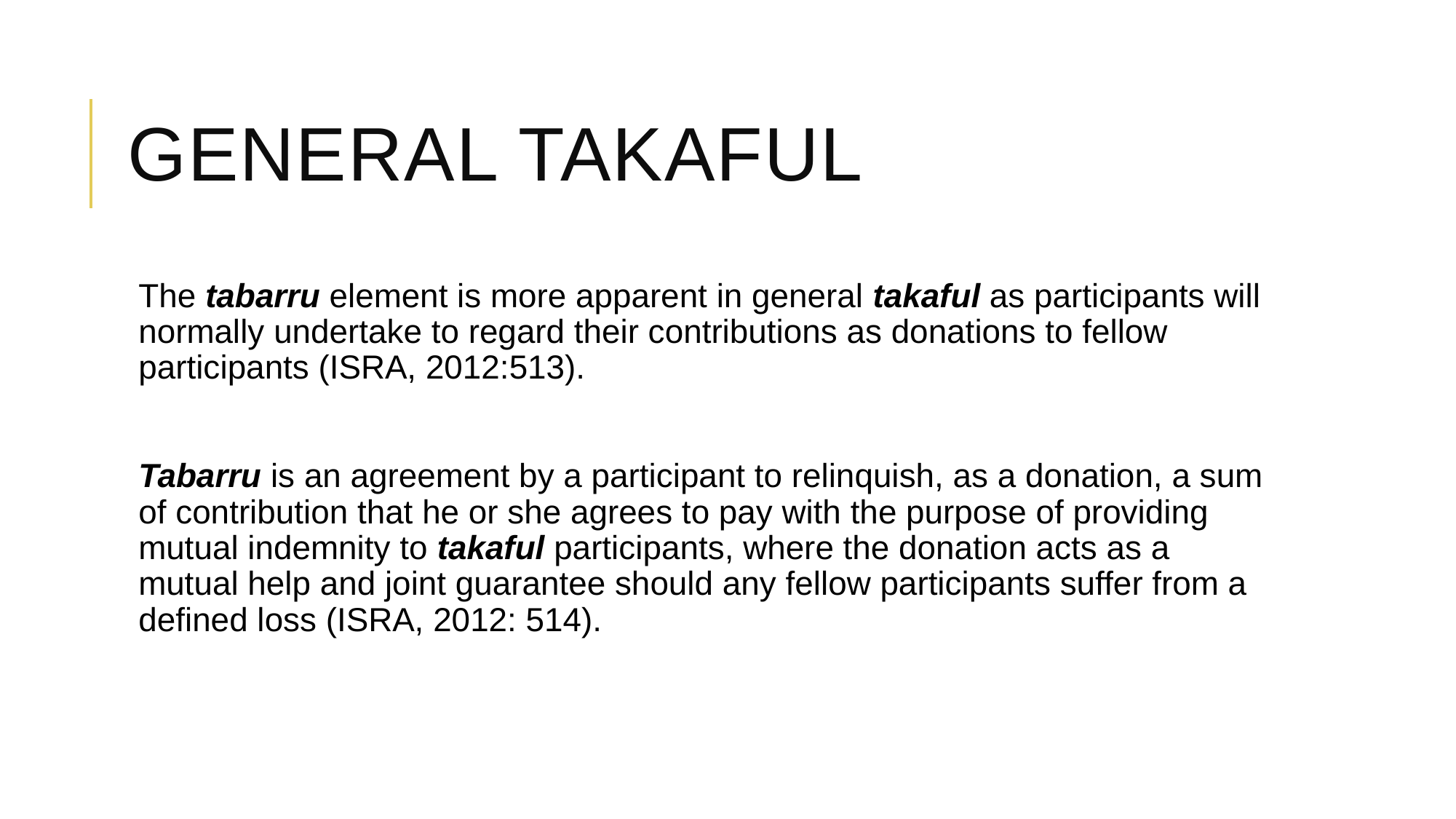

# General Takaful
The tabarru element is more apparent in general takaful as participants will normally undertake to regard their contributions as donations to fellow participants (ISRA, 2012:513).

Tabarru is an agreement by a participant to relinquish, as a donation, a sum of contribution that he or she agrees to pay with the purpose of providing mutual indemnity to takaful participants, where the donation acts as a mutual help and joint guarantee should any fellow participants suffer from a defined loss (ISRA, 2012: 514).